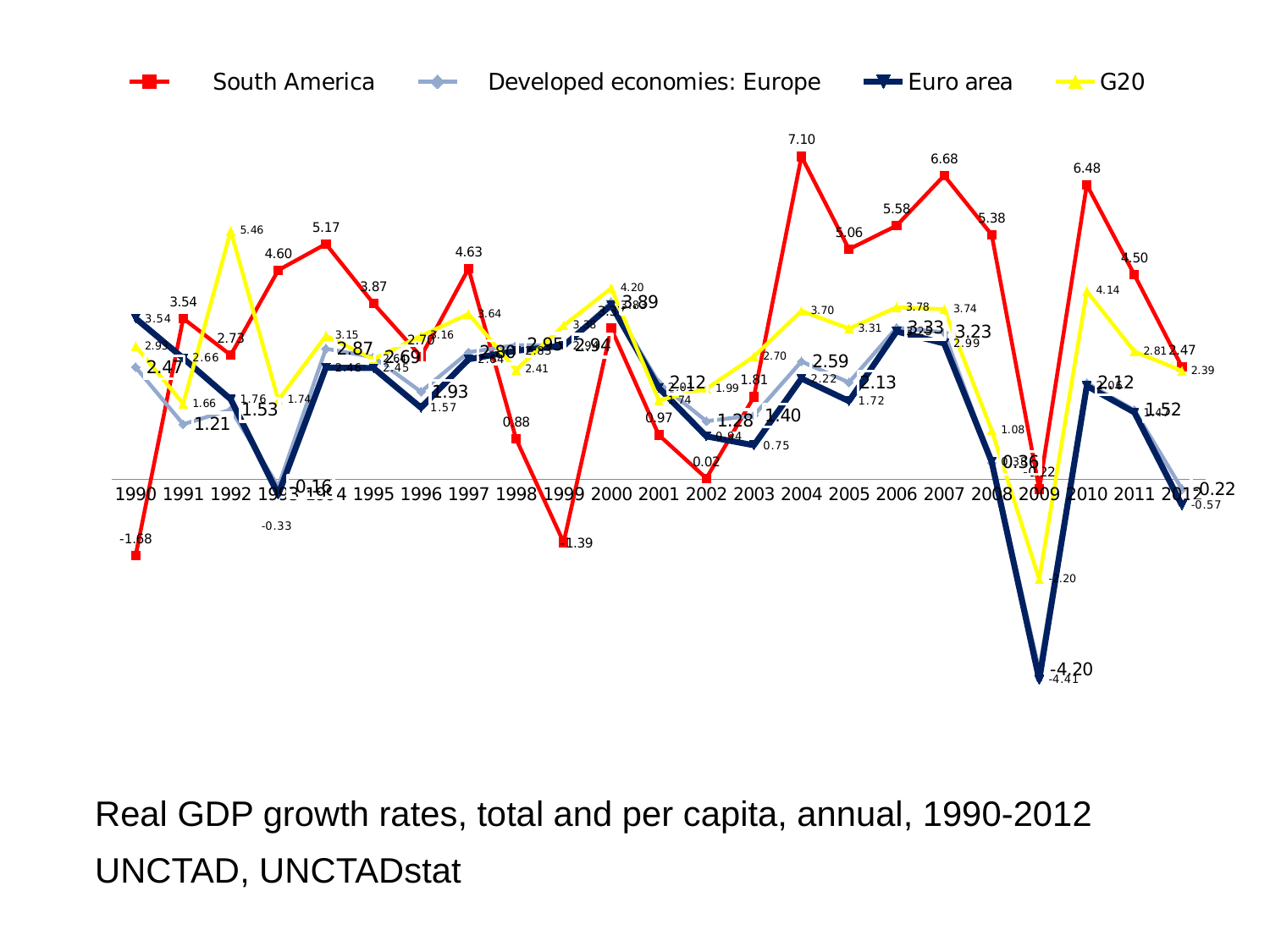

### Chart

| Category |       South America |     Developed economies: Europe | Euro area | G20 |
|---|---|---|---|---|
| 1990 | -1.6781587478000042 | 2.4653825951 | 3.5383851737999987 | 2.9270724412 |
| 1991 | 3.5373719443000002 | 1.2102999172999926 | 2.6640230727000094 | 1.6604179137000072 |
| 1992 | 2.7316332925 | 1.5310387007999957 | 1.7572053049999998 | 5.46271846699998 |
| 1993 | 4.5988904184999955 | -0.1604949171000004 | -0.33489284390000246 | 1.740368767099995 |
| 1994 | 5.174695962499983 | 2.8719622458 | 2.4560070421 | 3.1549834982 |
| 1995 | 3.8668937486000012 | 2.6866890153 | 2.4478538130999987 | 2.643407800000001 |
| 1996 | 2.7014621247999977 | 1.925449256299995 | 1.572239317799994 | 3.1555456595999987 |
| 1997 | 4.6314330084 | 2.7950883903999997 | 2.640074188400001 | 3.6358889508999988 |
| 1998 | 0.8841931437999996 | 2.9518219269999997 | 2.8265558386999987 | 2.4083098488000094 |
| 1999 | -1.3874891788 | 2.939517246200001 | 2.9385159169999997 | 3.3830205723000084 |
| 2000 | 3.3169406624999977 | 3.8941241179 | 3.8301390431 | 4.2010580989 |
| 2001 | 0.9723041085 | 2.1224617652 | 2.0123967869 | 1.7364835822 |
| 2002 | 0.020603012400000197 | 1.2778687274999938 | 0.944328546 | 1.991095086 |
| 2003 | 1.8122958781 | 1.4031074466 | 0.7468813958 | 2.7007358288000094 |
| 2004 | 7.1008988130999855 | 2.5917871876 | 2.216596249 | 3.7032296619000094 |
| 2005 | 5.060064126899983 | 2.1291089293999987 | 1.718137357299994 | 3.3128672038999967 |
| 2006 | 5.578701908 | 3.3340509385999977 | 3.2517237294 | 3.7810579302 |
| 2007 | 6.6799216107 | 3.2304201086 | 2.9881849425000158 | 3.741188221800001 |
| 2008 | 5.3779280942 | 0.3628964373000019 | 0.3841298765000014 | 1.0787548979999952 |
| 2009 | -0.21729276220000004 | -4.1964774356 | -4.4074062943 | -2.1987914723000084 |
| 2010 | 6.476171095200028 | 2.1151001071 | 2.0551263297999998 | 4.13709169 |
| 2011 | 4.498363104300036 | 1.5212268641 | 1.471067291099993 | 2.8108785371999967 |
| 2012 | 2.4728585616999967 | -0.21509970020000024 | -0.5715349118999995 | 2.3850932435 |
| Real GDP growth rates, total and per capita, annual, 1990-2012 |  |  |  |
| --- | --- | --- | --- |
| UNCTAD, UNCTADstat |  |  |  |